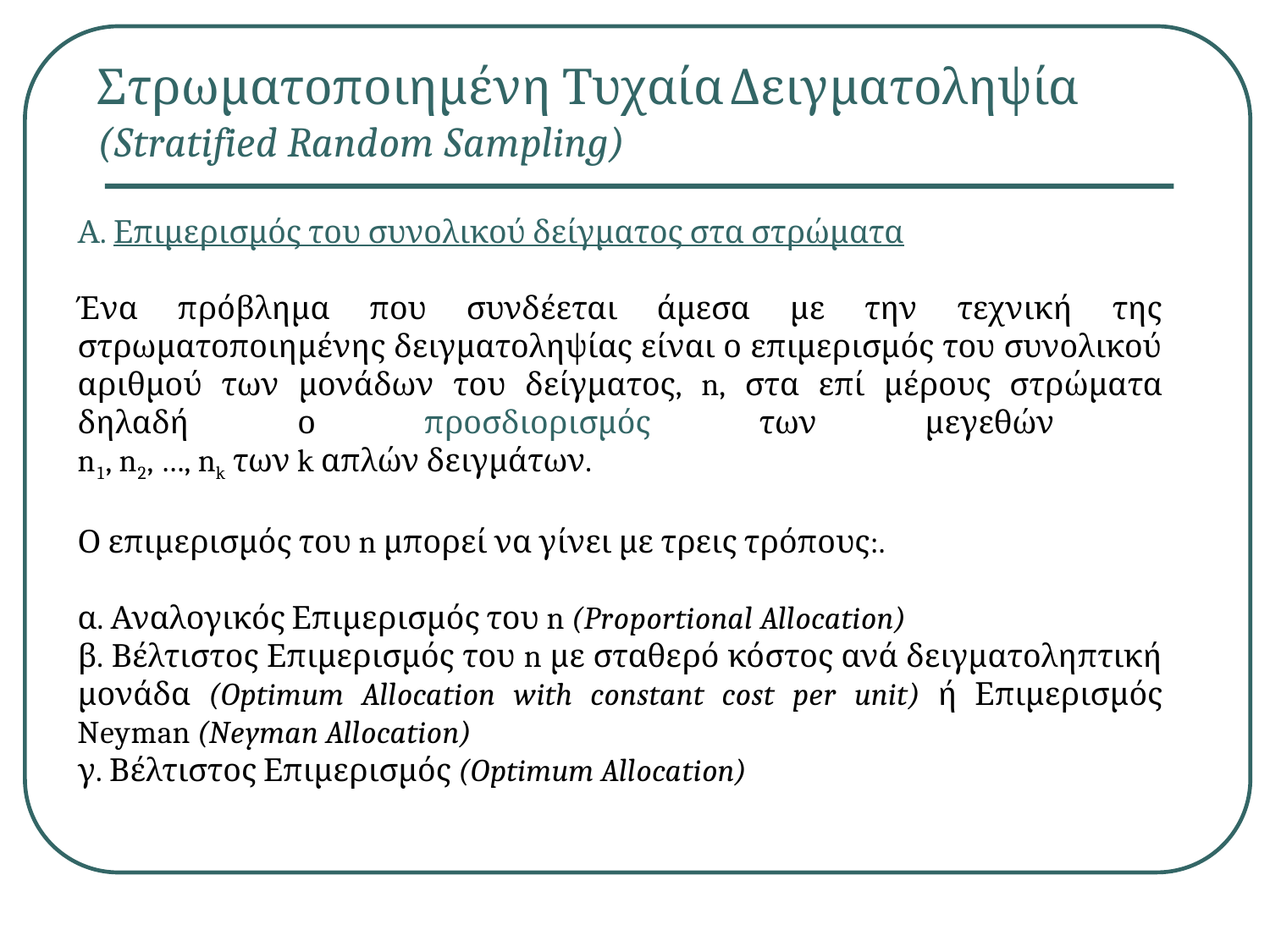

Στρωματοποιημένη Τυχαία Δειγματοληψία (Stratified Random Sampling)
Α. Επιμερισμός του συνολικού δείγματος στα στρώματα

Ένα πρόβλημα που συνδέεται άμεσα με την τεχνική της στρωματοποιημένης δειγματοληψίας είναι ο επιμερισμός του συνολικού αριθμού των μονάδων του δείγματος, n, στα επί μέρους στρώματα δηλαδή ο προσδιορισμός των μεγεθών
n1, n2, …, nk των k απλών δειγμάτων.

Ο επιμερισμός του n μπορεί να γίνει με τρεις τρόπους:.

α. Αναλογικός Επιμερισμός του n (Proportional Allocation)
β. Βέλτιστος Επιμερισμός του n με σταθερό κόστος ανά δειγματοληπτική μονάδα (Optimum Allocation with constant cost per unit) ή Επιμερισμός Neyman (Neyman Allocation)
γ. Βέλτιστος Επιμερισμός (Optimum Allocation)